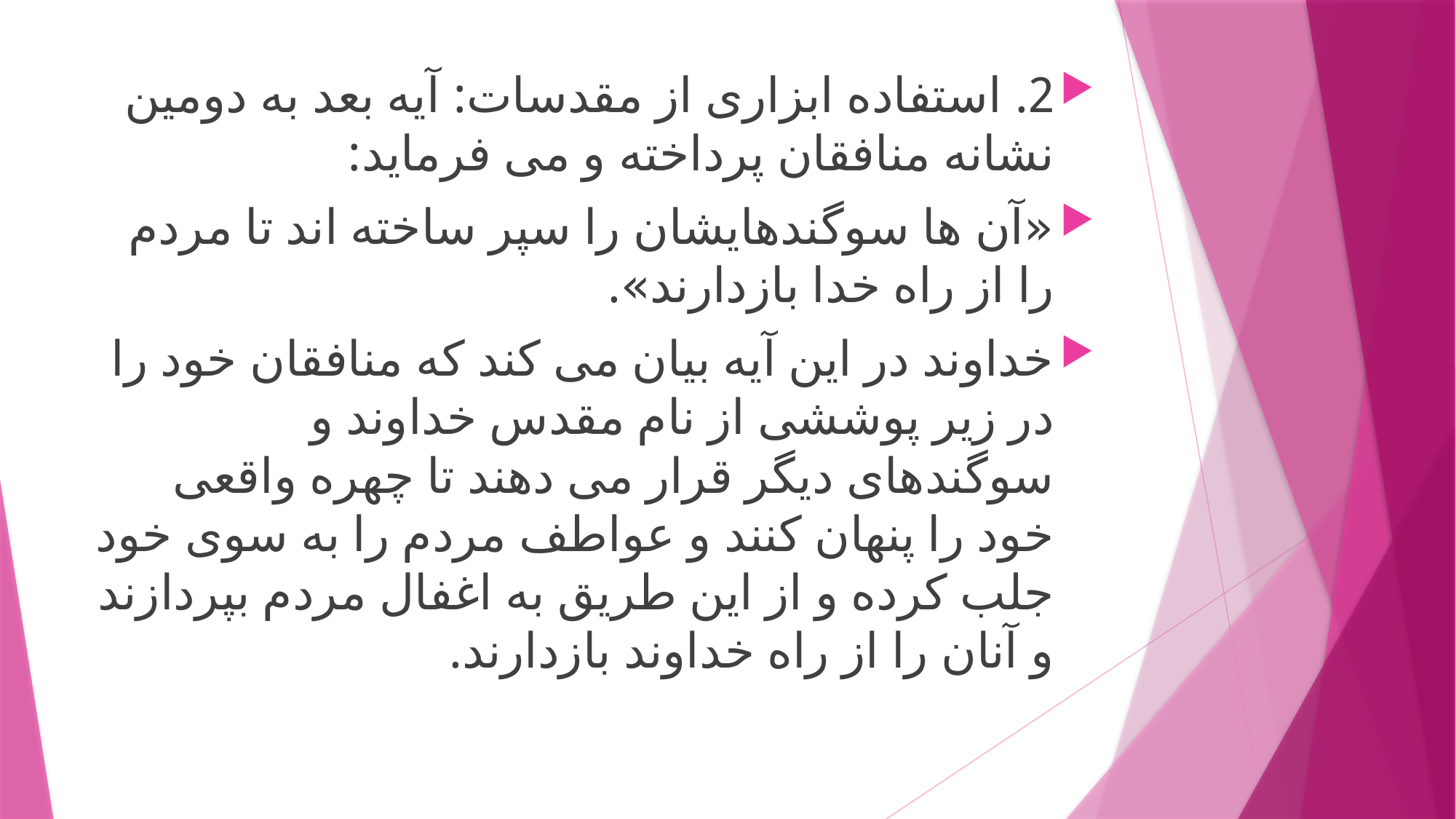

2. استفاده ابزاری از مقدسات: آیه بعد به دومین نشانه منافقان پرداخته و می فرماید:
«آن ها سوگندهایشان را سپر ساخته اند تا مردم را از راه خدا بازدارند».
خداوند در این آیه بیان می کند که منافقان خود را در زیر پوششی از نام مقدس خداوند و سوگندهای دیگر قرار می دهند تا چهره واقعی خود را پنهان کنند و عواطف مردم را به سوی خود جلب کرده و از این طریق به اغفال مردم بپردازند و آنان را از راه خداوند بازدارند.